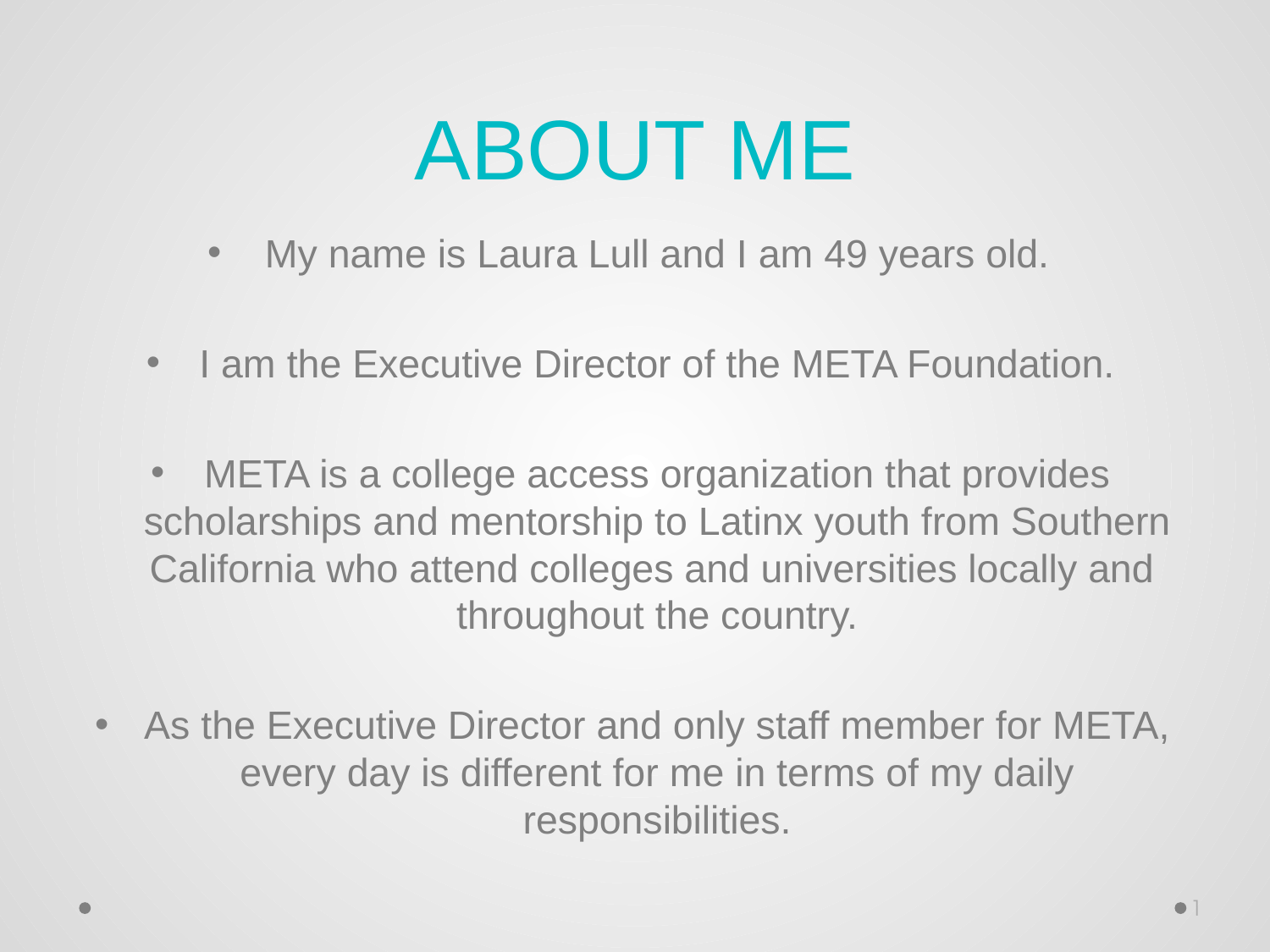

# About ME
My name is Laura Lull and I am 49 years old.

I am the Executive Director of the META Foundation.

META is a college access organization that provides scholarships and mentorship to Latinx youth from Southern California who attend colleges and universities locally and  throughout the country.

As the Executive Director and only staff member for META, every day is different for me in terms of my daily responsibilities.

1